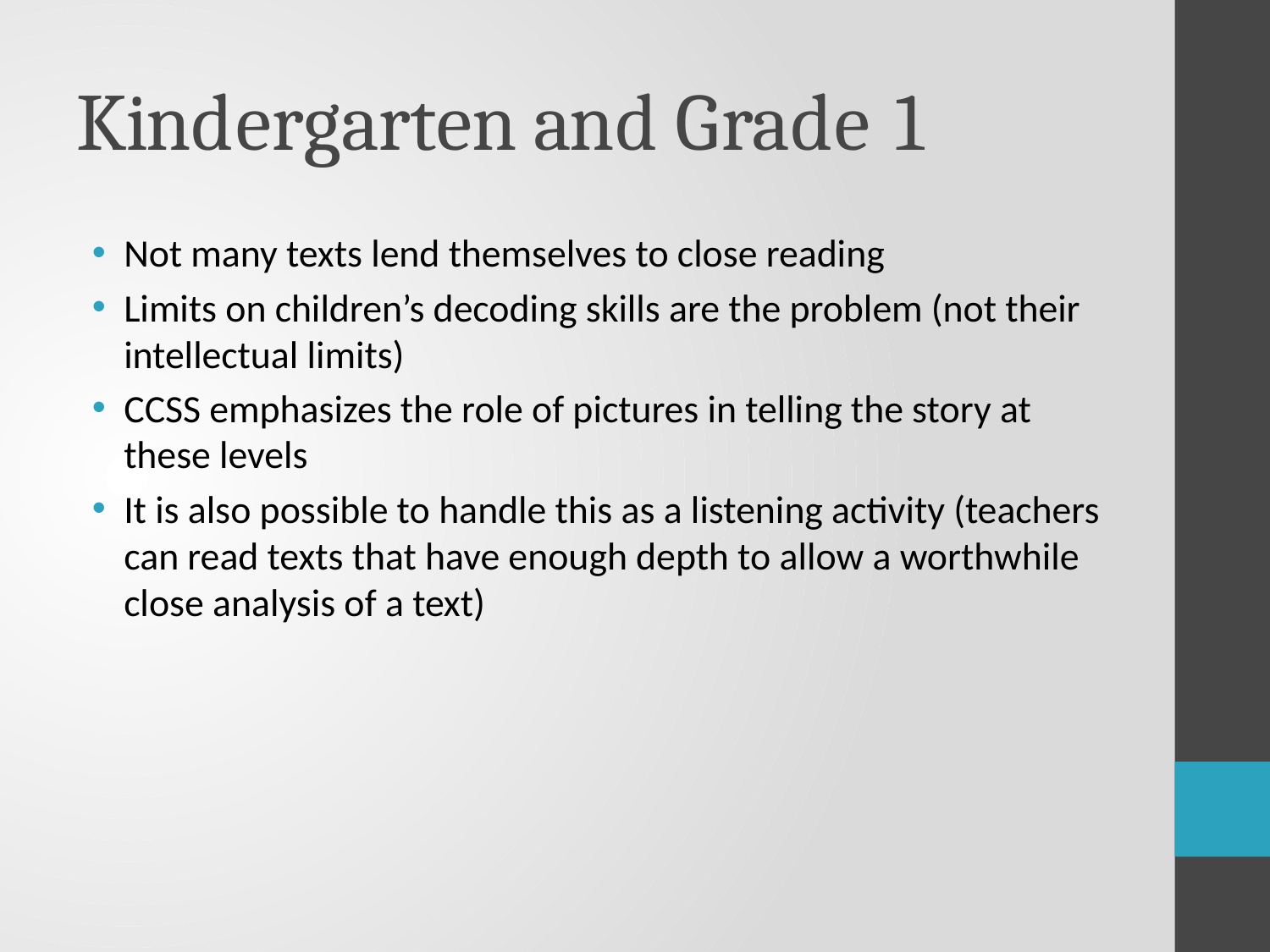

# Kindergarten and Grade 1
Not many texts lend themselves to close reading
Limits on children’s decoding skills are the problem (not their intellectual limits)
CCSS emphasizes the role of pictures in telling the story at these levels
It is also possible to handle this as a listening activity (teachers can read texts that have enough depth to allow a worthwhile close analysis of a text)